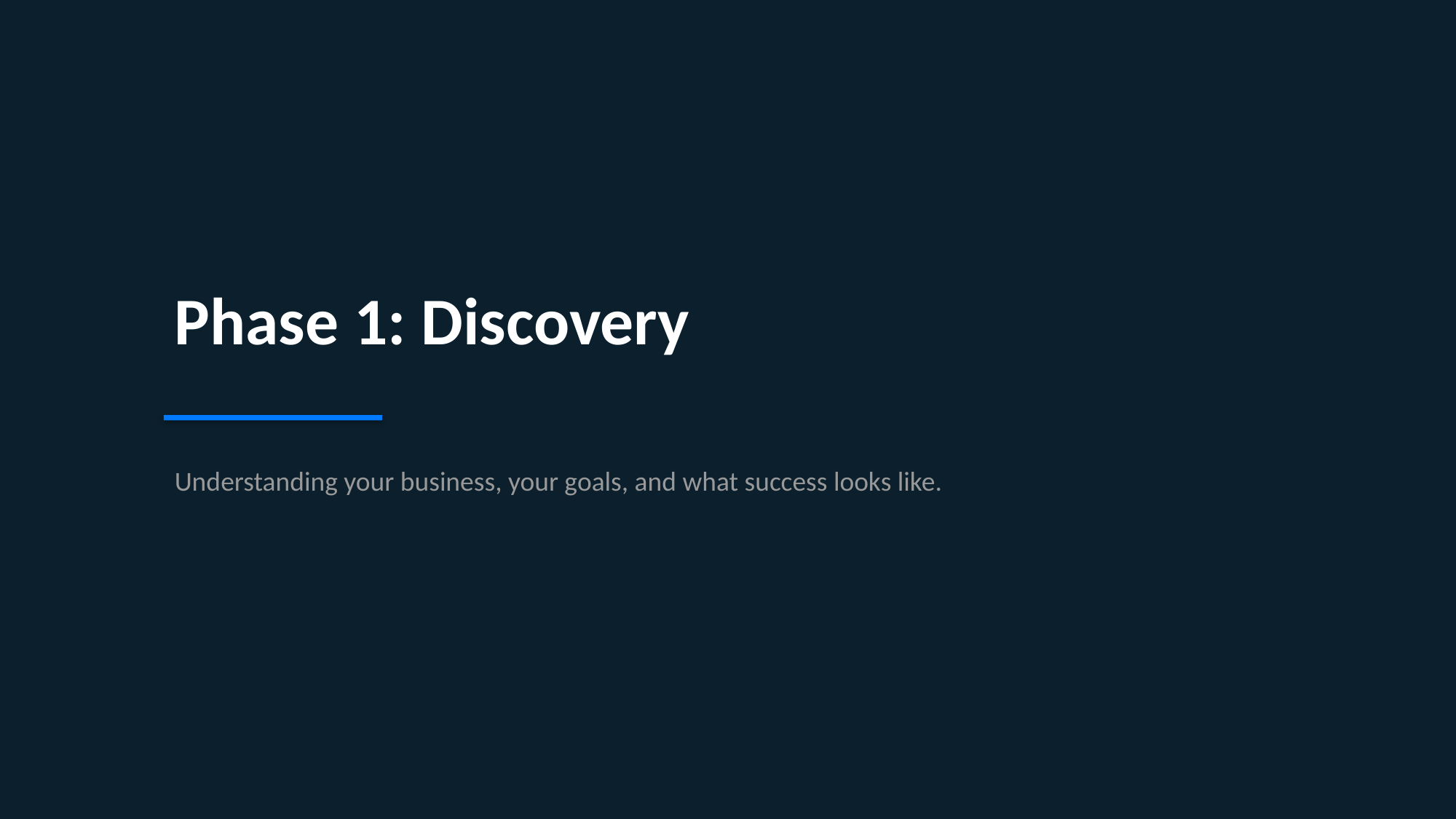

Phase 1: Discovery

Understanding your business, your goals, and what success looks like.